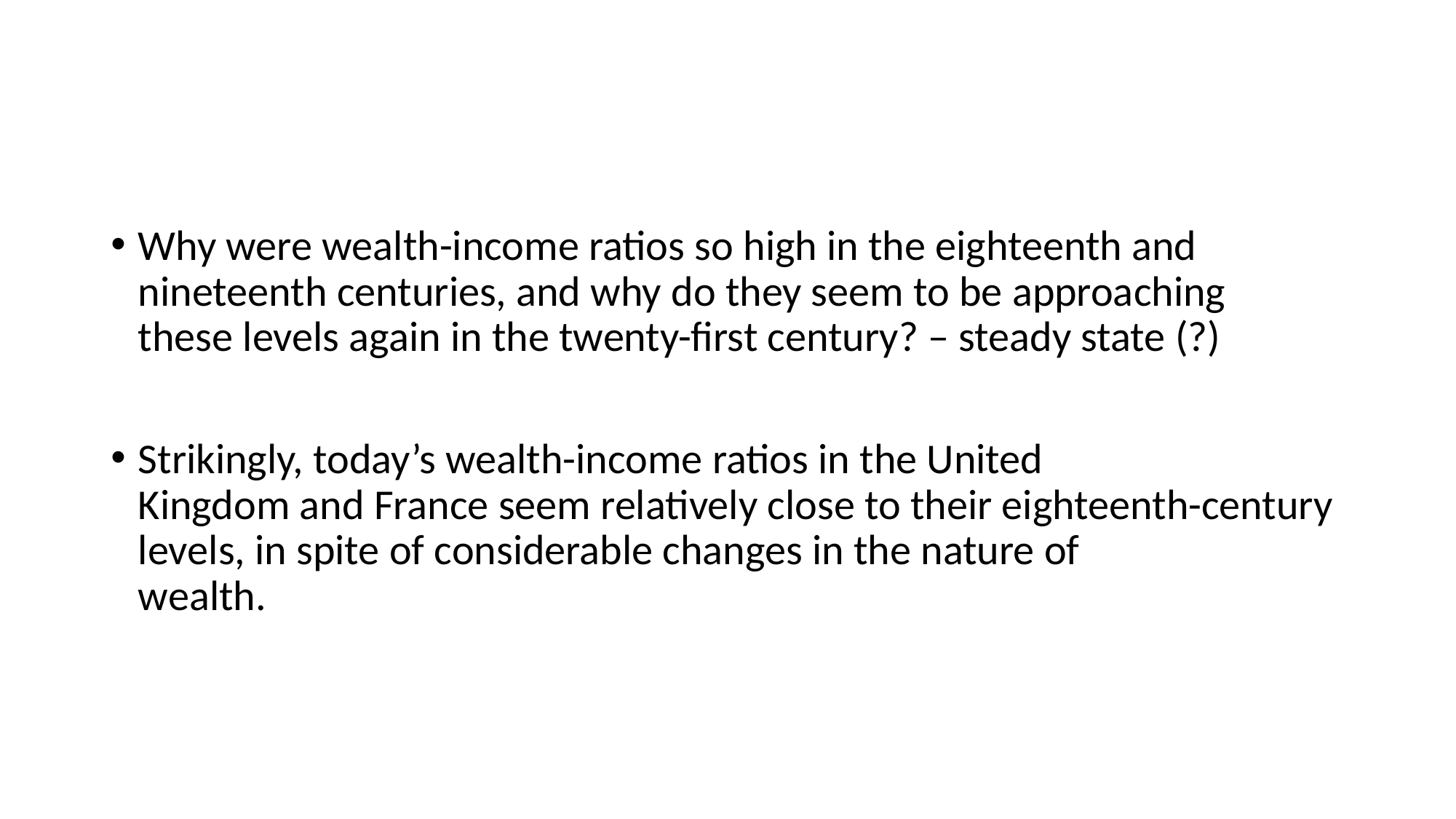

#
Why were wealth-income ratios so high in the eighteenth and
nineteenth centuries, and why do they seem to be approaching
these levels again in the twenty-first century? – steady state (?)

Strikingly, today’s wealth-income ratios in the United
Kingdom and France seem relatively close to their eighteenth-century levels, in spite of considerable changes in the nature of
wealth.